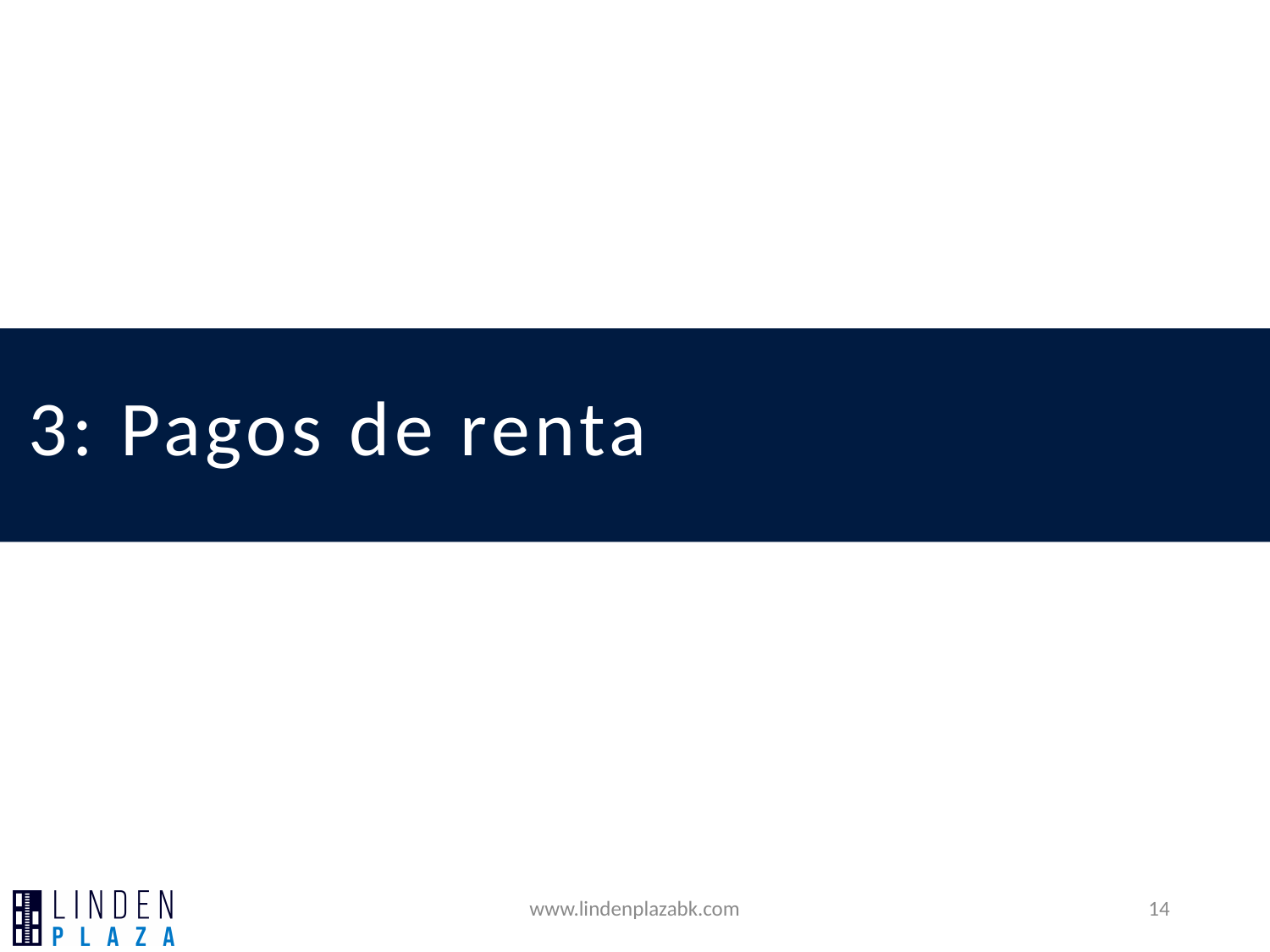

# 3: Pagos de renta
www.lindenplazabk.com
14